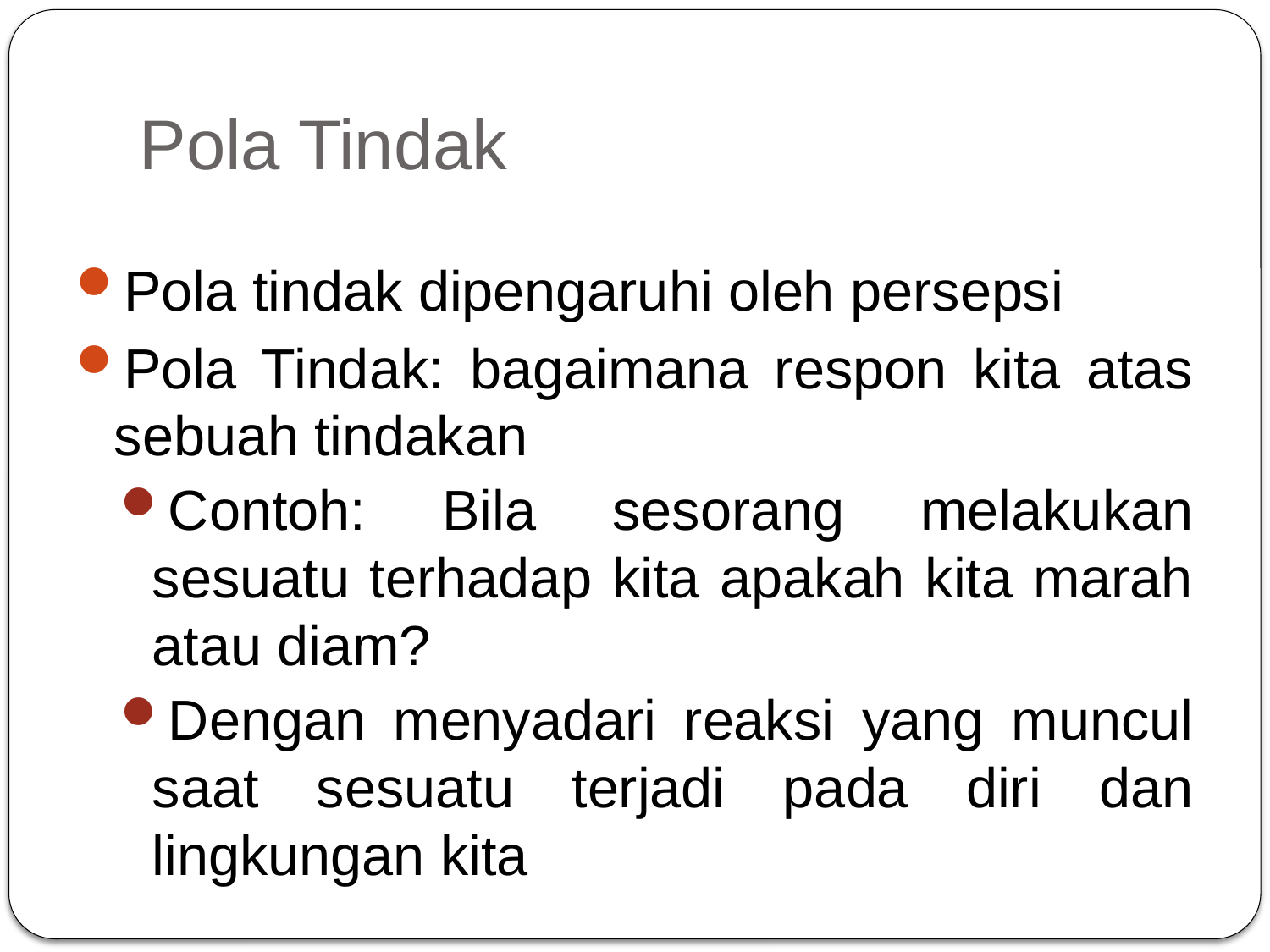

# Pola Tindak
Pola tindak dipengaruhi oleh persepsi
Pola Tindak: bagaimana respon kita atas sebuah tindakan
Contoh: Bila sesorang melakukan sesuatu terhadap kita apakah kita marah atau diam?
Dengan menyadari reaksi yang muncul saat sesuatu terjadi pada diri dan lingkungan kita